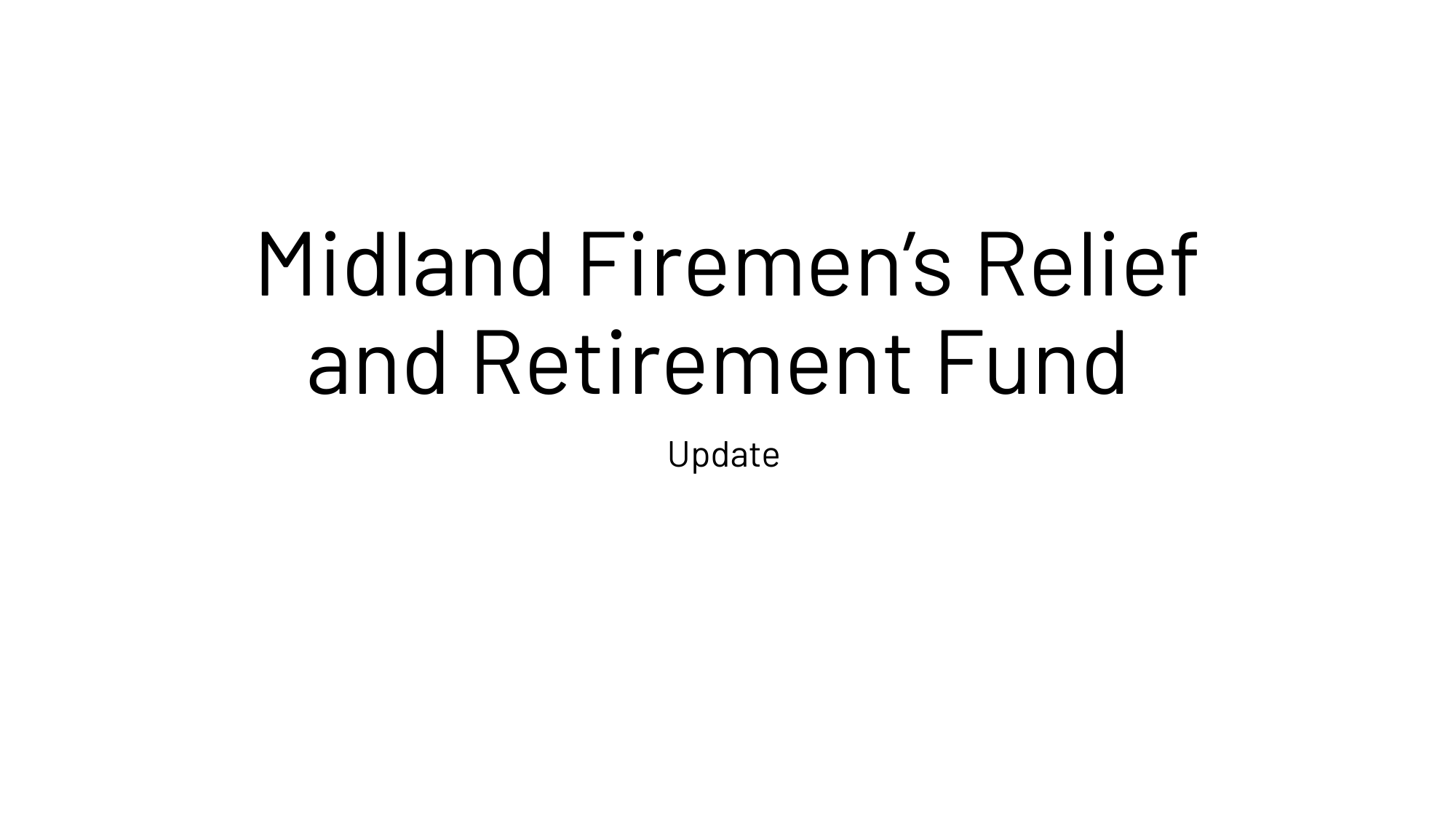

# Midland Firemen’s Relief and Retirement Fund
Update